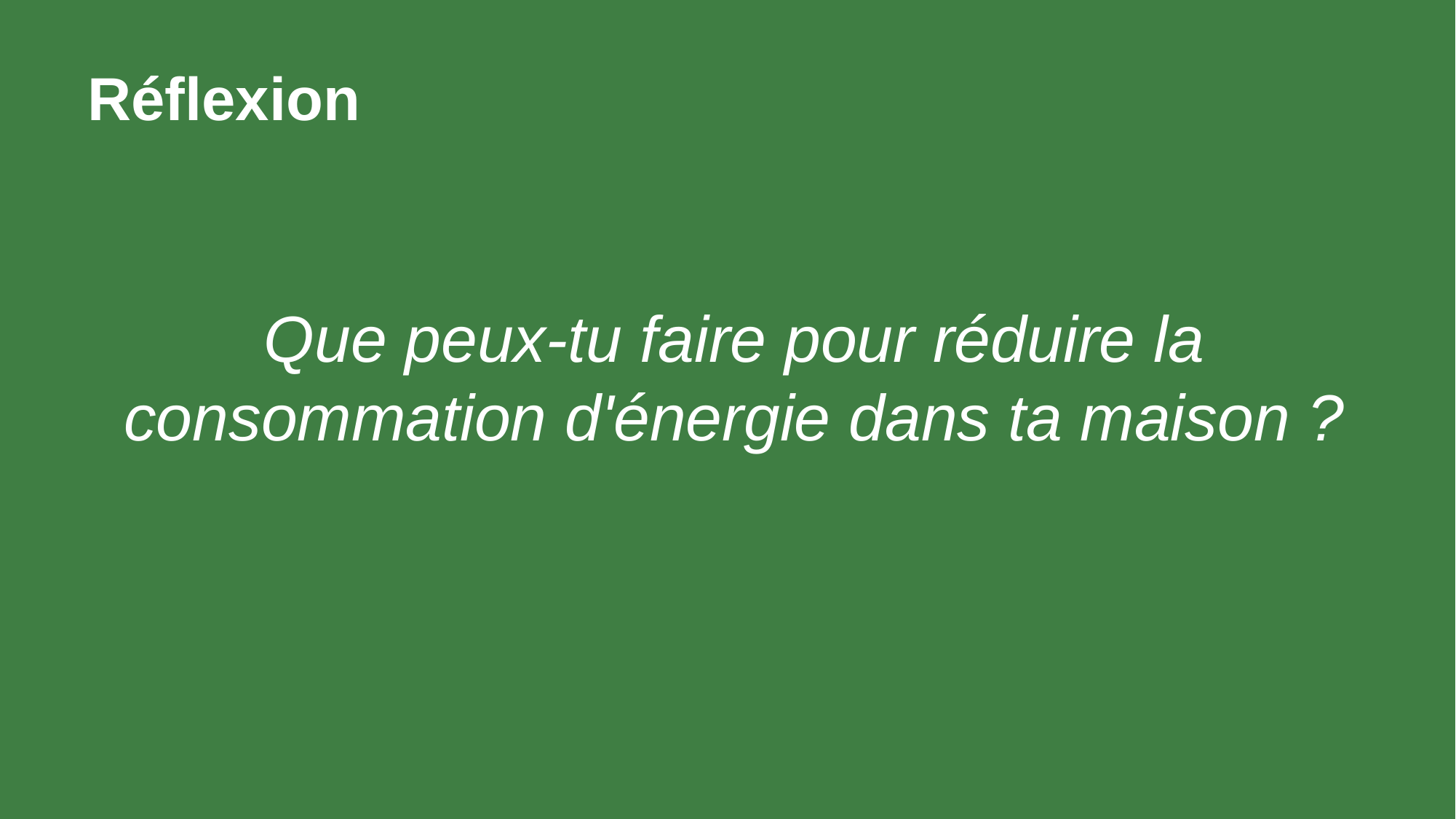

Réflexion
Que peux-tu faire pour réduire la consommation d'énergie dans ta maison ?